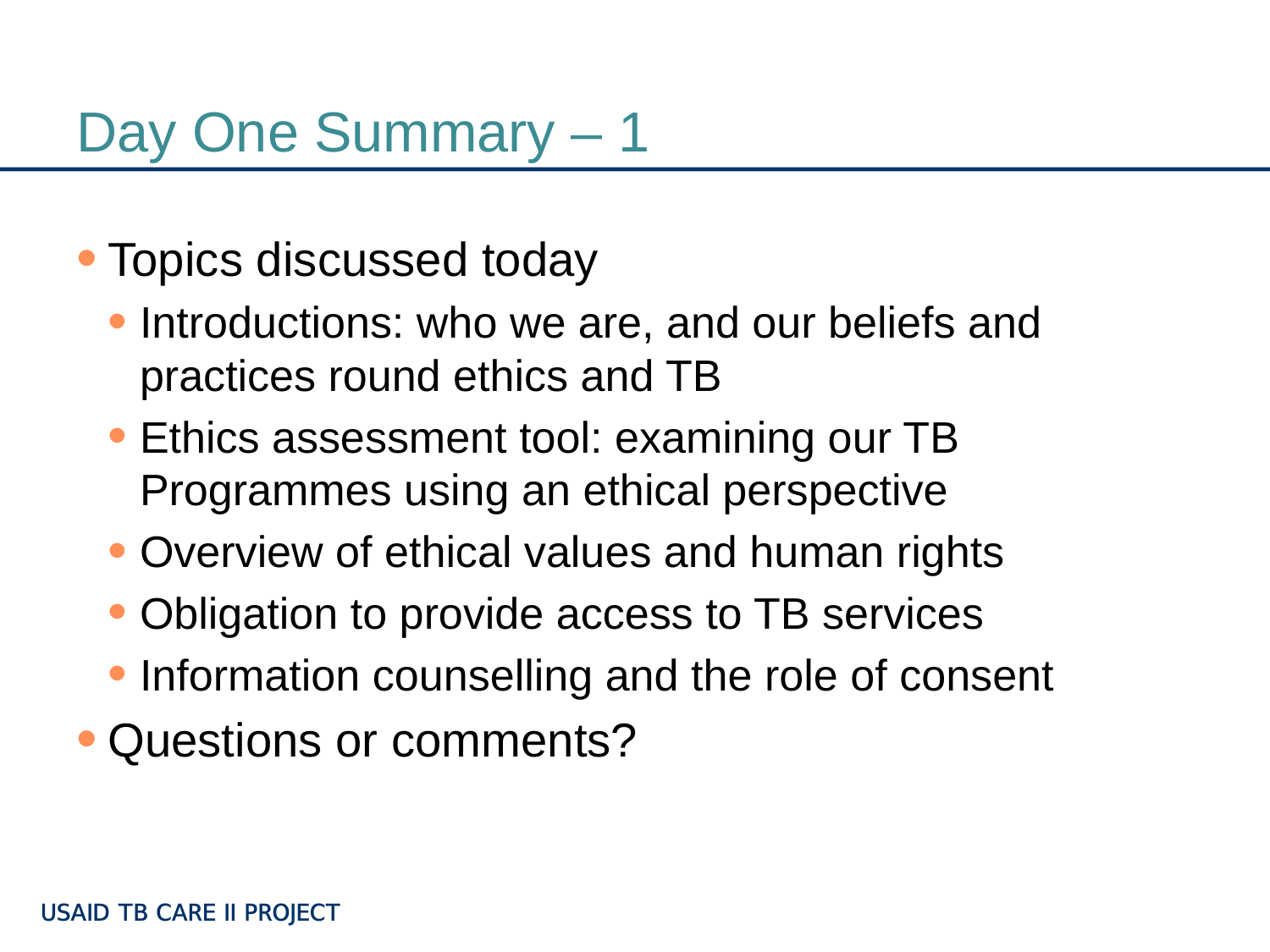

# Day One Summary – 1
Topics discussed today
Introductions: who we are, and our beliefs and practices round ethics and TB
Ethics assessment tool: examining our TB Programmes using an ethical perspective
Overview of ethical values and human rights
Obligation to provide access to TB services
Information counselling and the role of consent
Questions or comments?